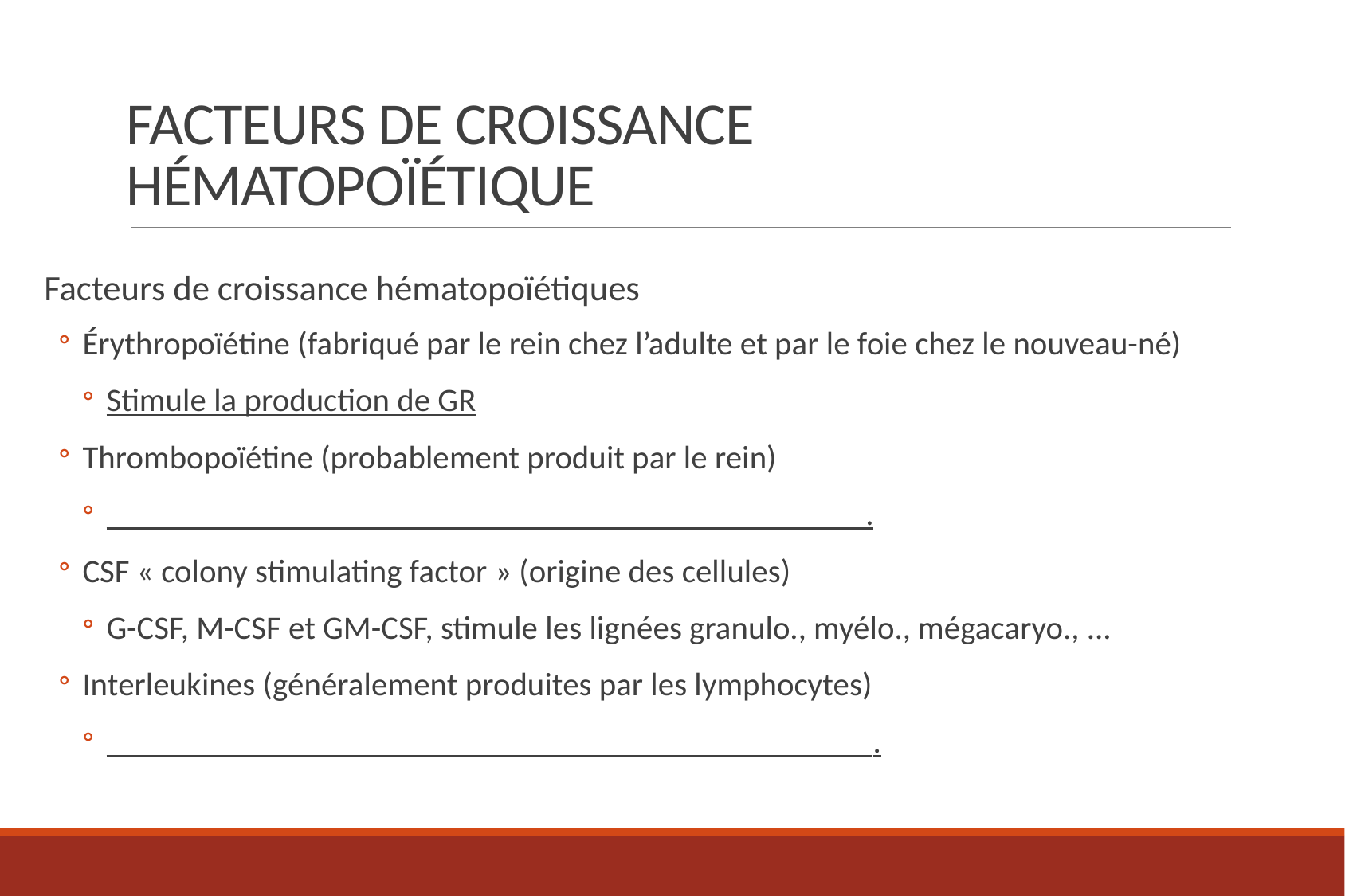

# Facteurs de croissance hématopoïétique
Facteurs de croissance hématopoïétiques
Érythropoïétine (fabriqué par le rein chez l’adulte et par le foie chez le nouveau-né)
Stimule la production de GR
Thrombopoïétine (probablement produit par le rein)
                                                                                                       .
CSF « colony stimulating factor » (origine des cellules)
G-CSF, M-CSF et GM-CSF, stimule les lignées granulo., myélo., mégacaryo., ...
Interleukines (généralement produites par les lymphocytes)
                                                                                                        .